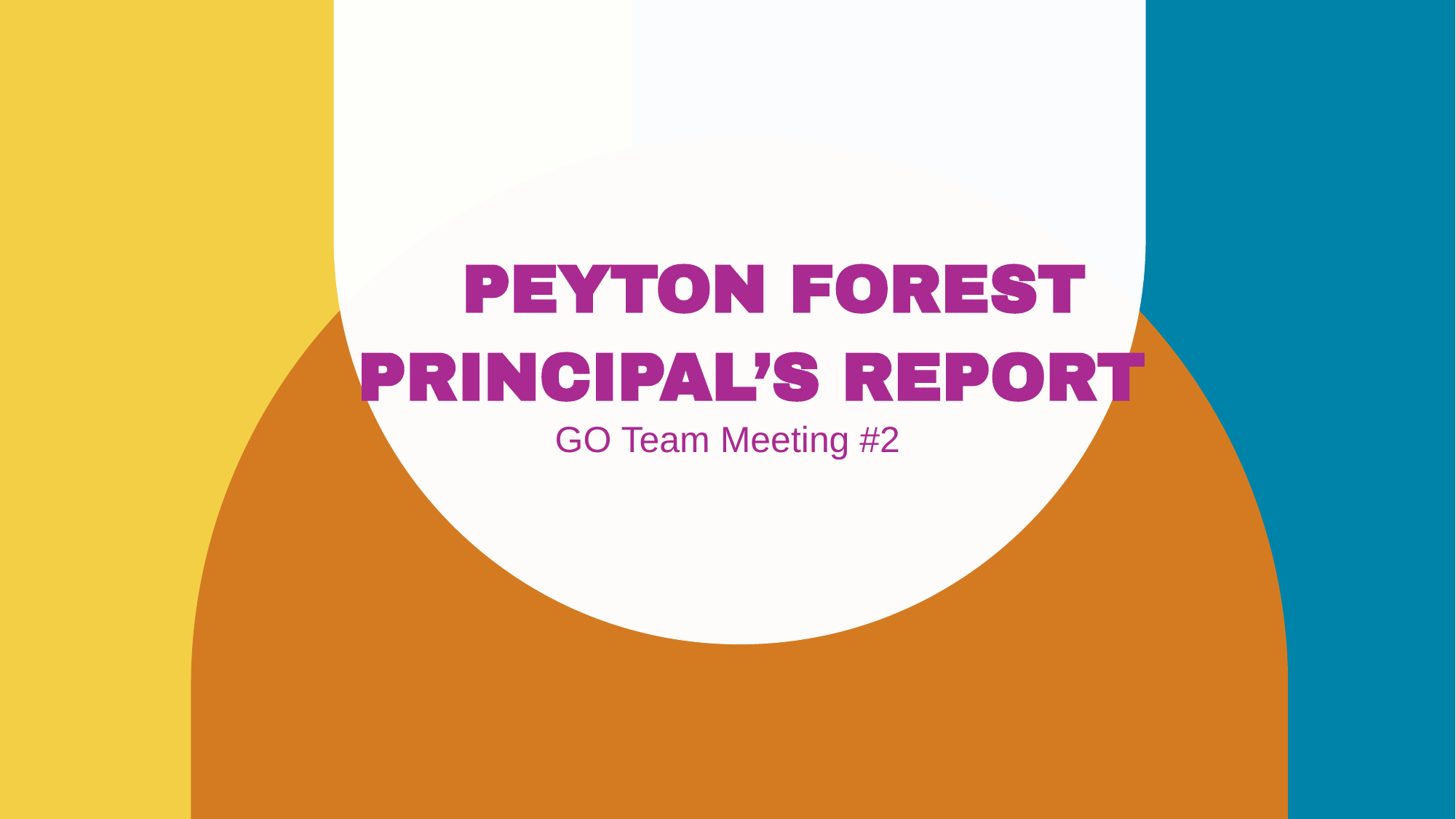

# PEYTON FOREST PRINCIPAL’S REPORT
GO Team Meeting #2